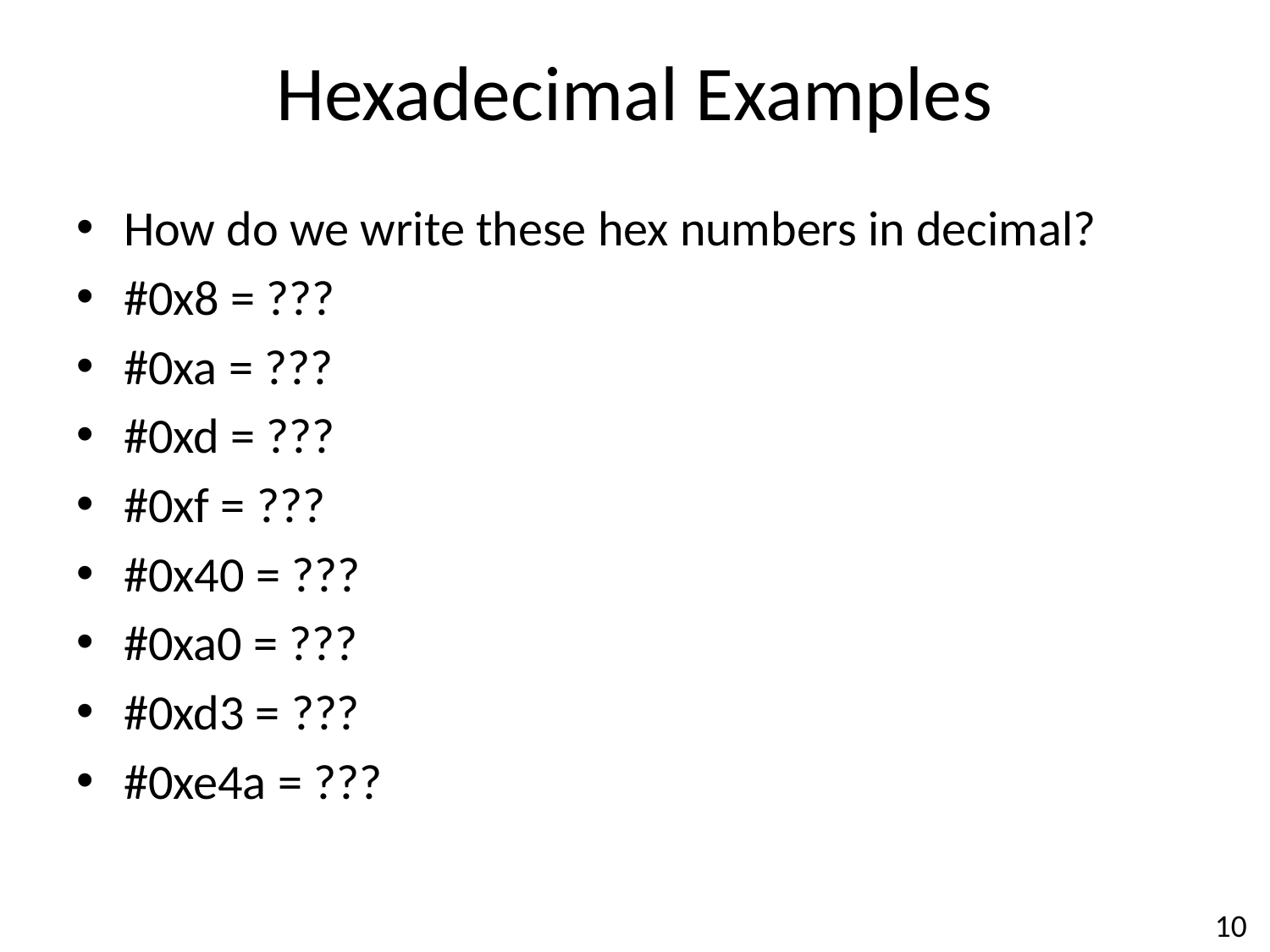

# Hexadecimal Examples
How do we write these hex numbers in decimal?
#0x8 = ???
#0xa = ???
#0xd = ???
#0xf = ???
#0x40 = ???
#0xa0 = ???
#0xd3 = ???
#0xe4a = ???
10